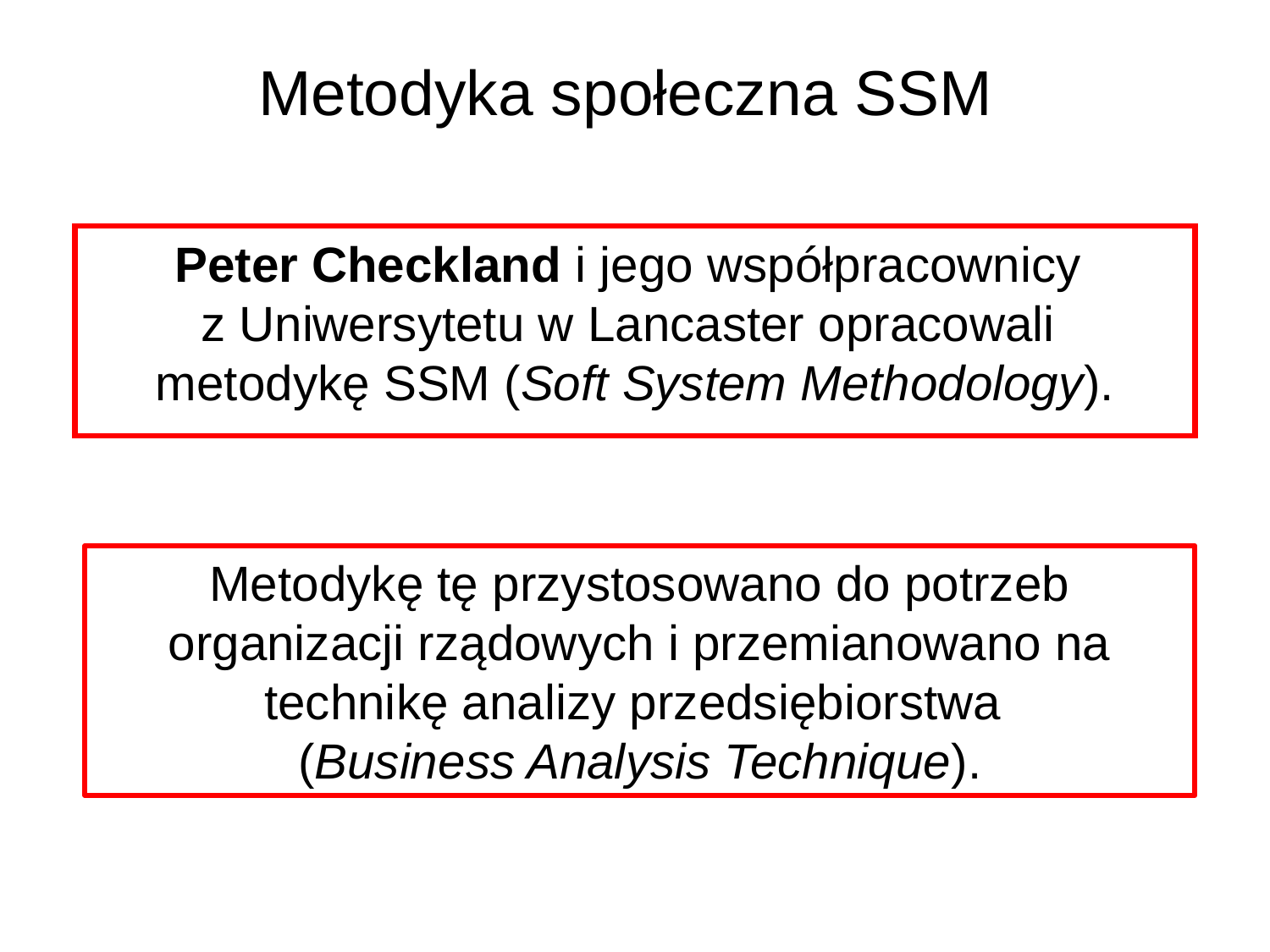

# Metodyka społeczna SSM
Peter Checkland i jego współpracownicy
z Uniwersytetu w Lancaster opracowali
metodykę SSM (Soft System Methodology).
Metodykę tę przystosowano do potrzeb organizacji rządowych i przemianowano na technikę analizy przedsiębiorstwa
(Business Analysis Technique).